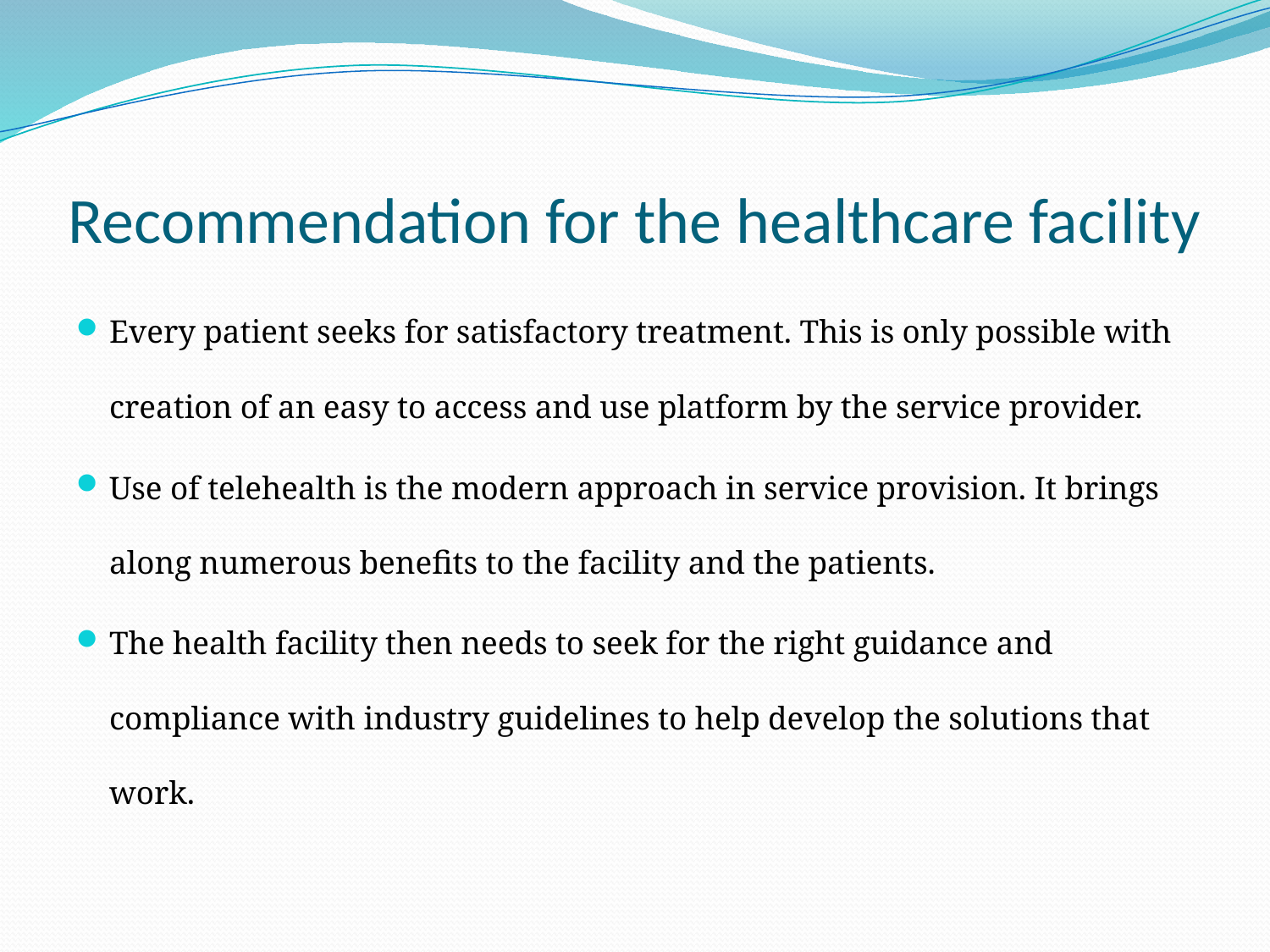

# Recommendation for the healthcare facility
Every patient seeks for satisfactory treatment. This is only possible with creation of an easy to access and use platform by the service provider.
Use of telehealth is the modern approach in service provision. It brings along numerous benefits to the facility and the patients.
The health facility then needs to seek for the right guidance and compliance with industry guidelines to help develop the solutions that work.